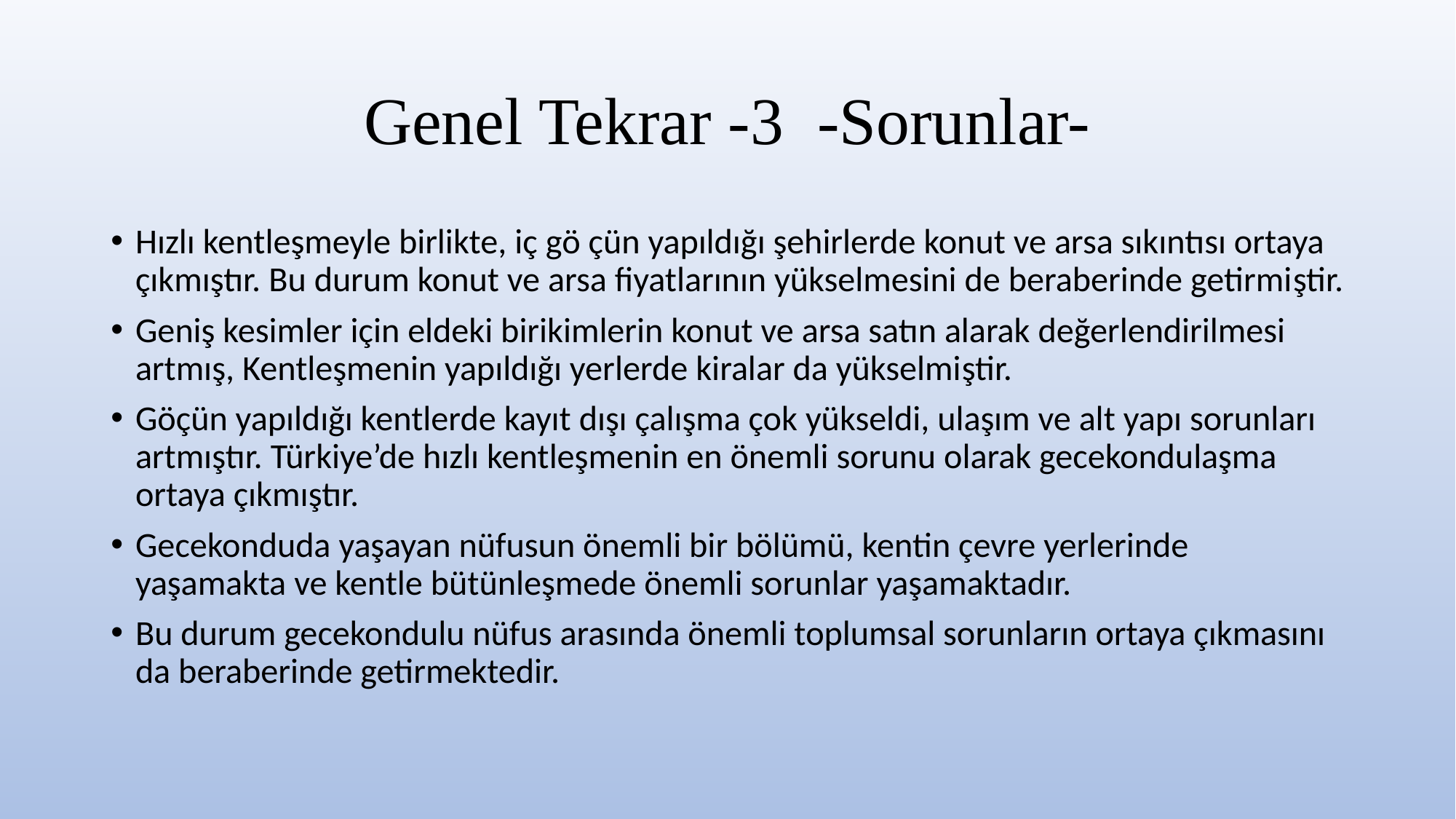

# Genel Tekrar -3  -Sorunlar-
Hızlı kentleşmeyle birlikte, iç gö çün yapıldığı şehirlerde konut ve arsa sıkıntısı ortaya çıkmıştır. Bu durum konut ve arsa fiyatlarının yükselmesini de beraberinde getirmiştir.
Geniş kesimler için eldeki birikimlerin konut ve arsa satın alarak değerlendirilmesi artmış, Kentleşmenin yapıldığı yerlerde kiralar da yükselmiştir.
Göçün yapıldığı kentlerde kayıt dışı çalışma çok yükseldi, ulaşım ve alt yapı sorunları artmıştır. Türkiye’de hızlı kentleşmenin en önemli sorunu olarak gecekondulaşma ortaya çıkmıştır.
Gecekonduda yaşayan nüfusun önemli bir bölümü, kentin çevre yerlerinde yaşamakta ve kentle bütünleşmede önemli sorunlar yaşamaktadır.
Bu durum gecekondulu nüfus arasında önemli toplumsal sorunların ortaya çıkmasını da beraberinde getirmektedir.